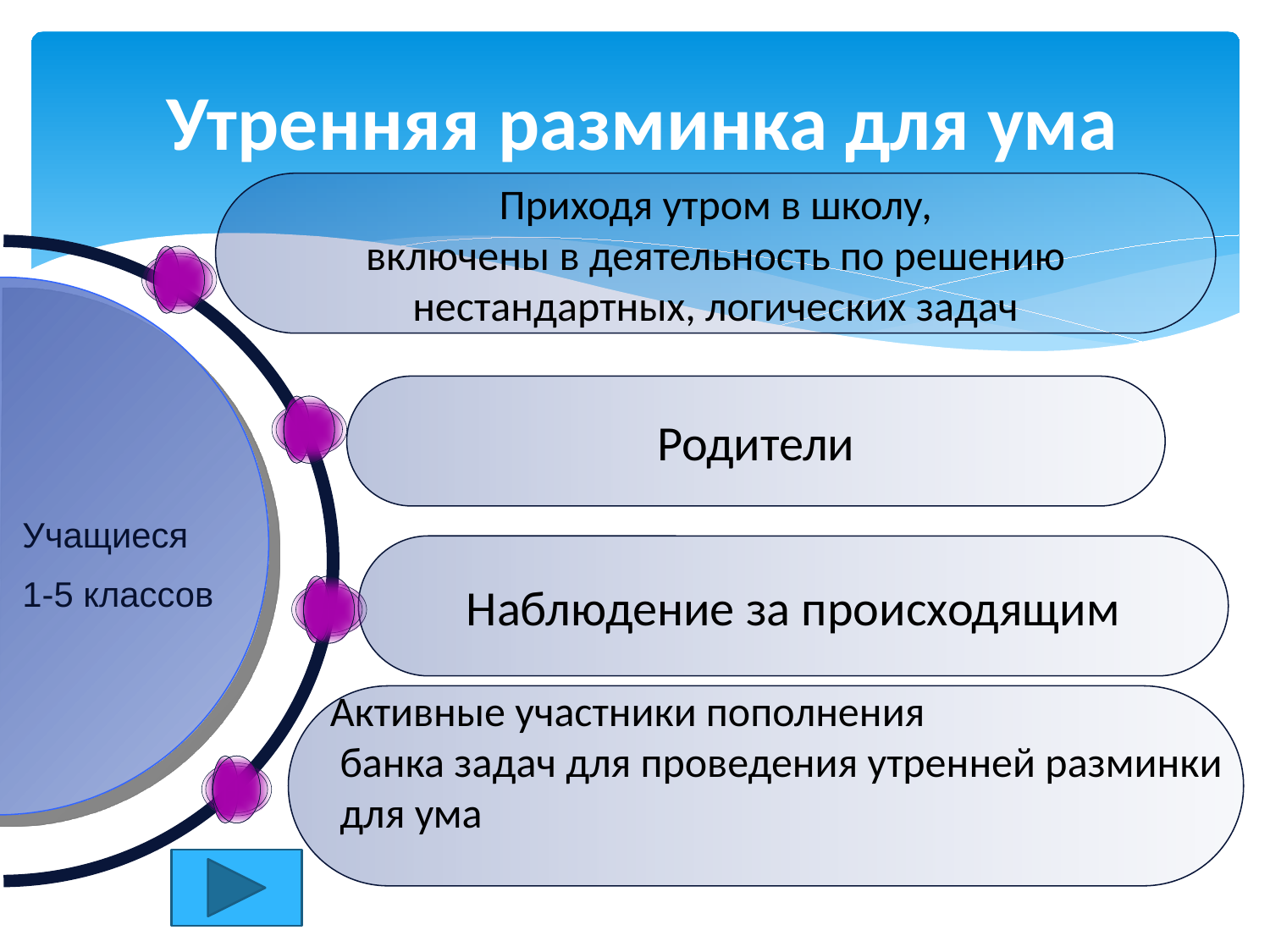

Утренняя разминка для ума

Приходя утром в школу,
 включены в деятельность по решению
нестандартных, логических задач

Родители
Учащиеся
1-5 классов
Наблюдение за происходящим
Активные участники пополнения
 банка задач для проведения утренней разминки
 для ума